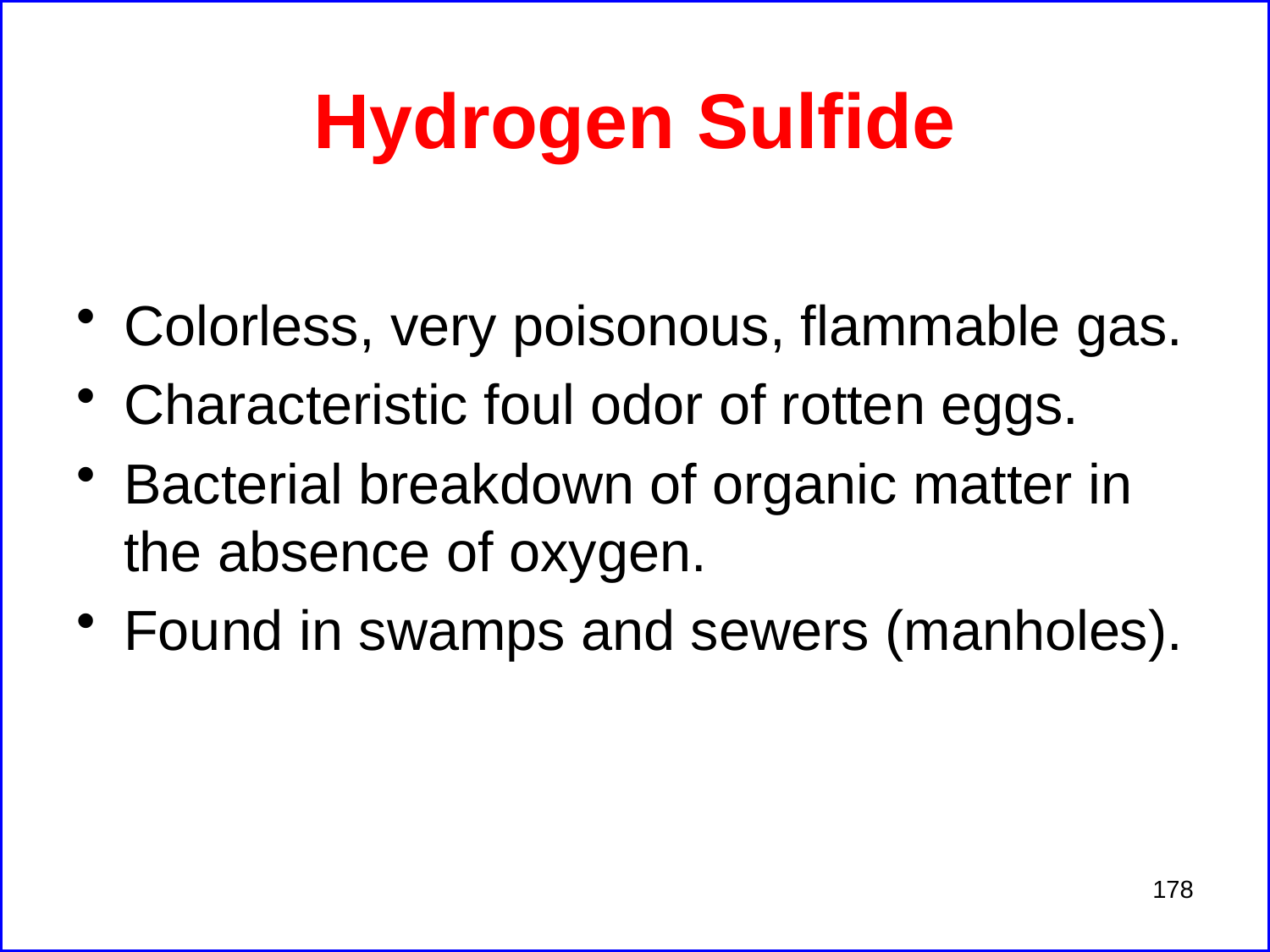

# Hydrogen Sulfide
Colorless, very poisonous, flammable gas.
Characteristic foul odor of rotten eggs.
Bacterial breakdown of organic matter in the absence of oxygen.
Found in swamps and sewers (manholes).
178